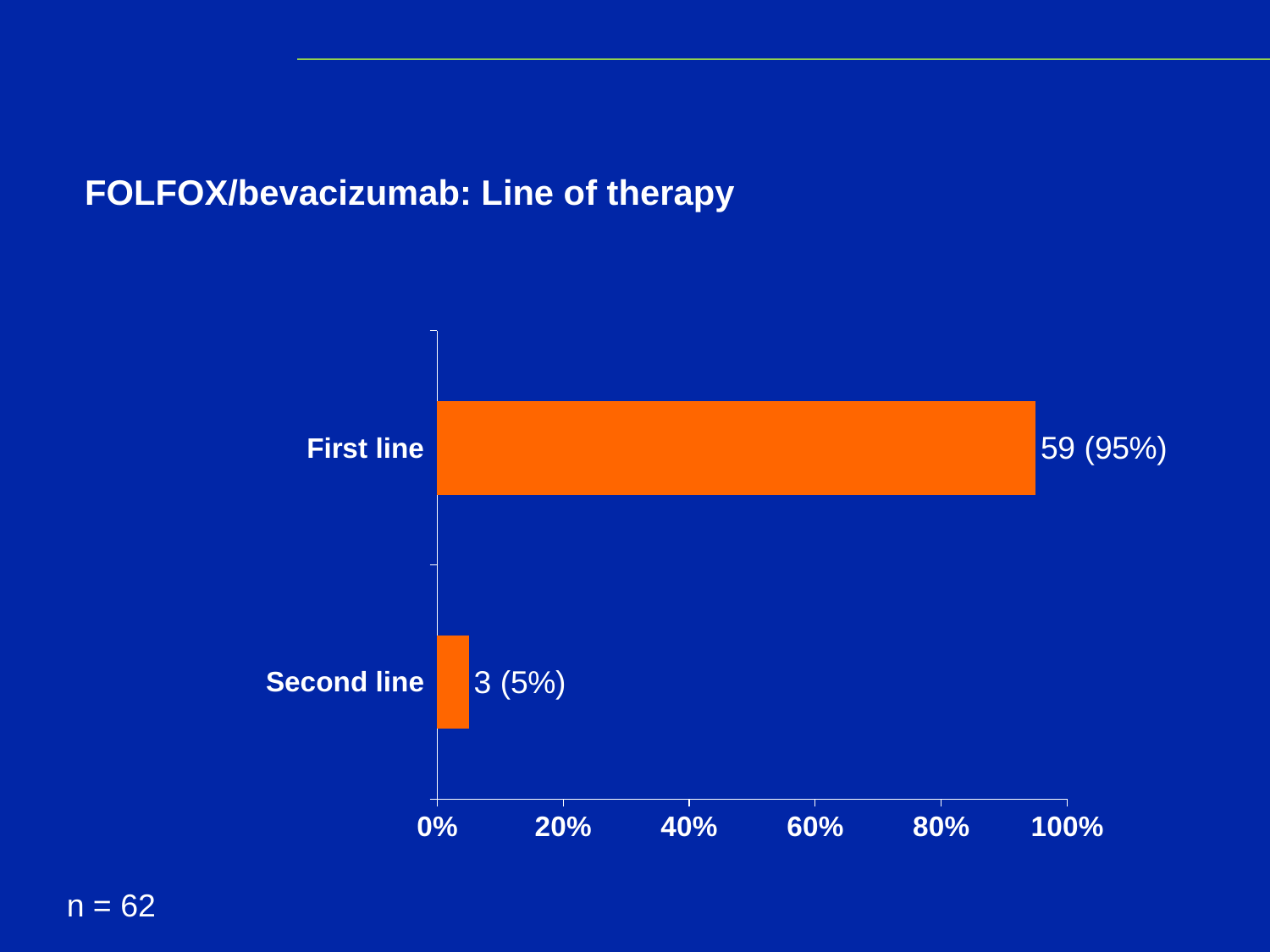

FOLFOX/bevacizumab: Line of therapy

### Chart

| Category | Series 1 |
|---|---|
| Second line | 0.05 |
| First line | 0.95 |
n = 62